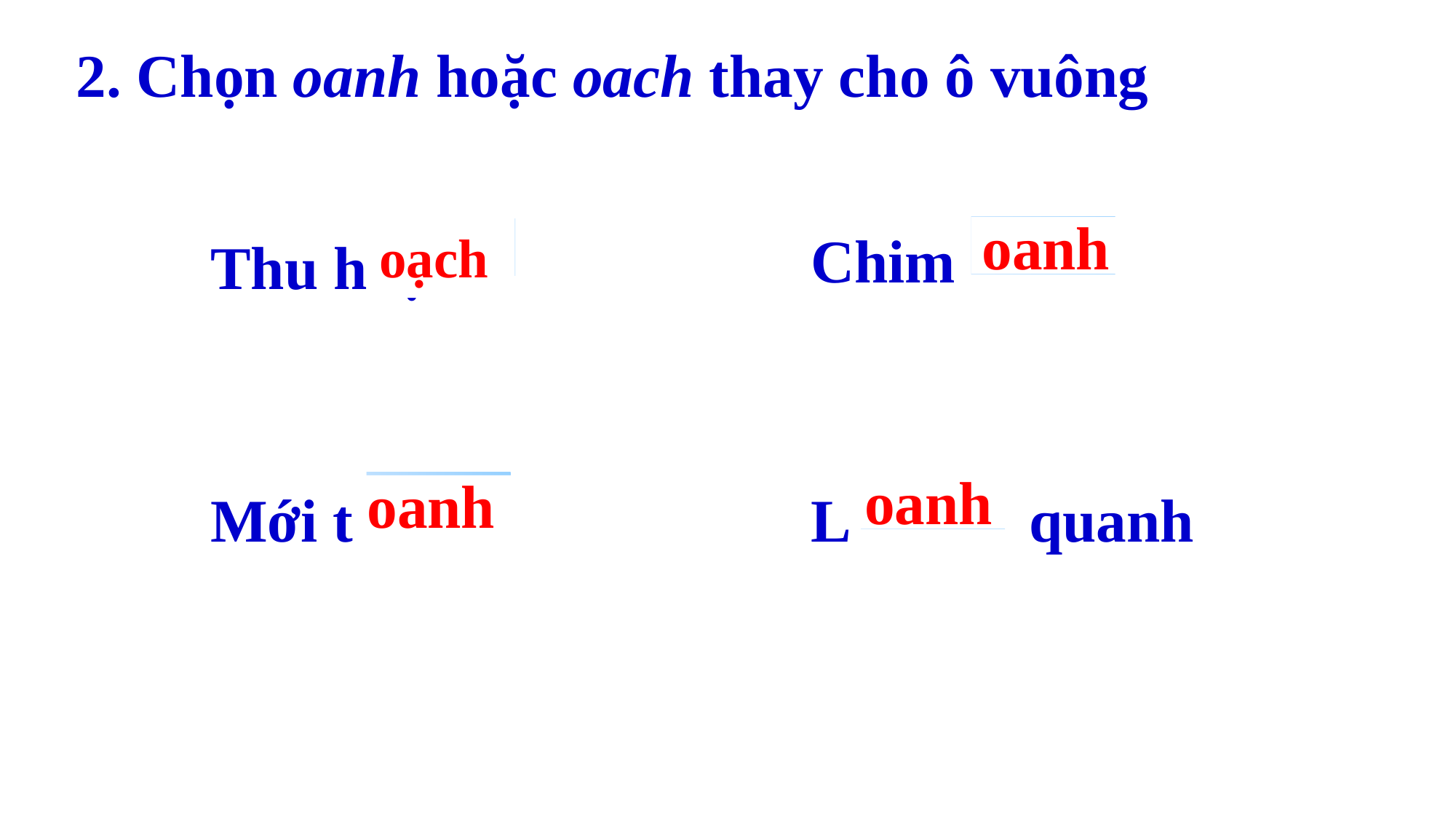

2. Chọn oanh hoặc oach thay cho ô vuông
Chim
Thu hoạch
oạch

oanh

Mới t
L            quanh

oanh

oanh